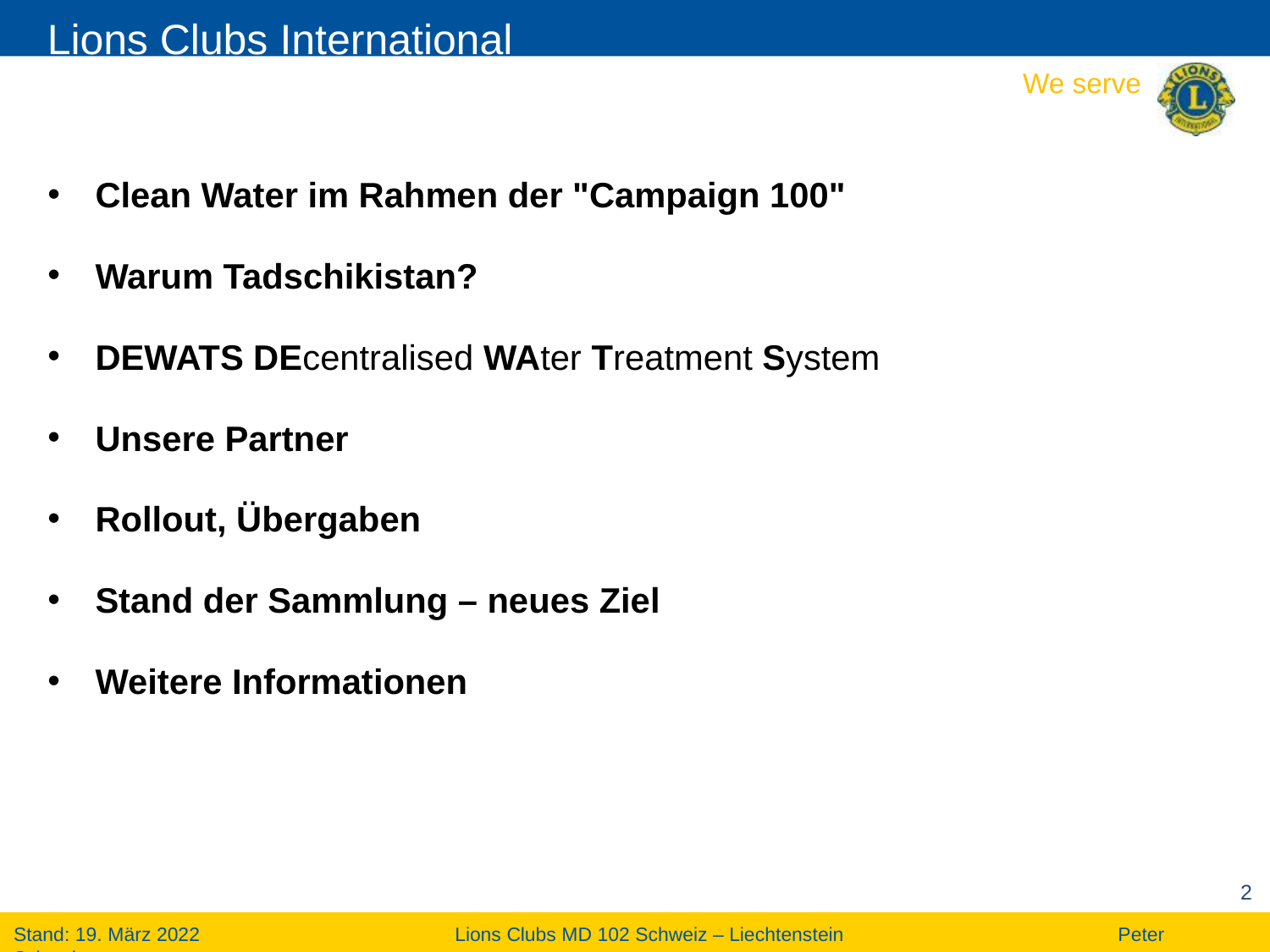

#
Clean Water im Rahmen der "Campaign 100"
Warum Tadschikistan?
DEWATS DEcentralised WAter Treatment System
Unsere Partner
Rollout, Übergaben
Stand der Sammlung – neues Ziel
Weitere Informationen

2